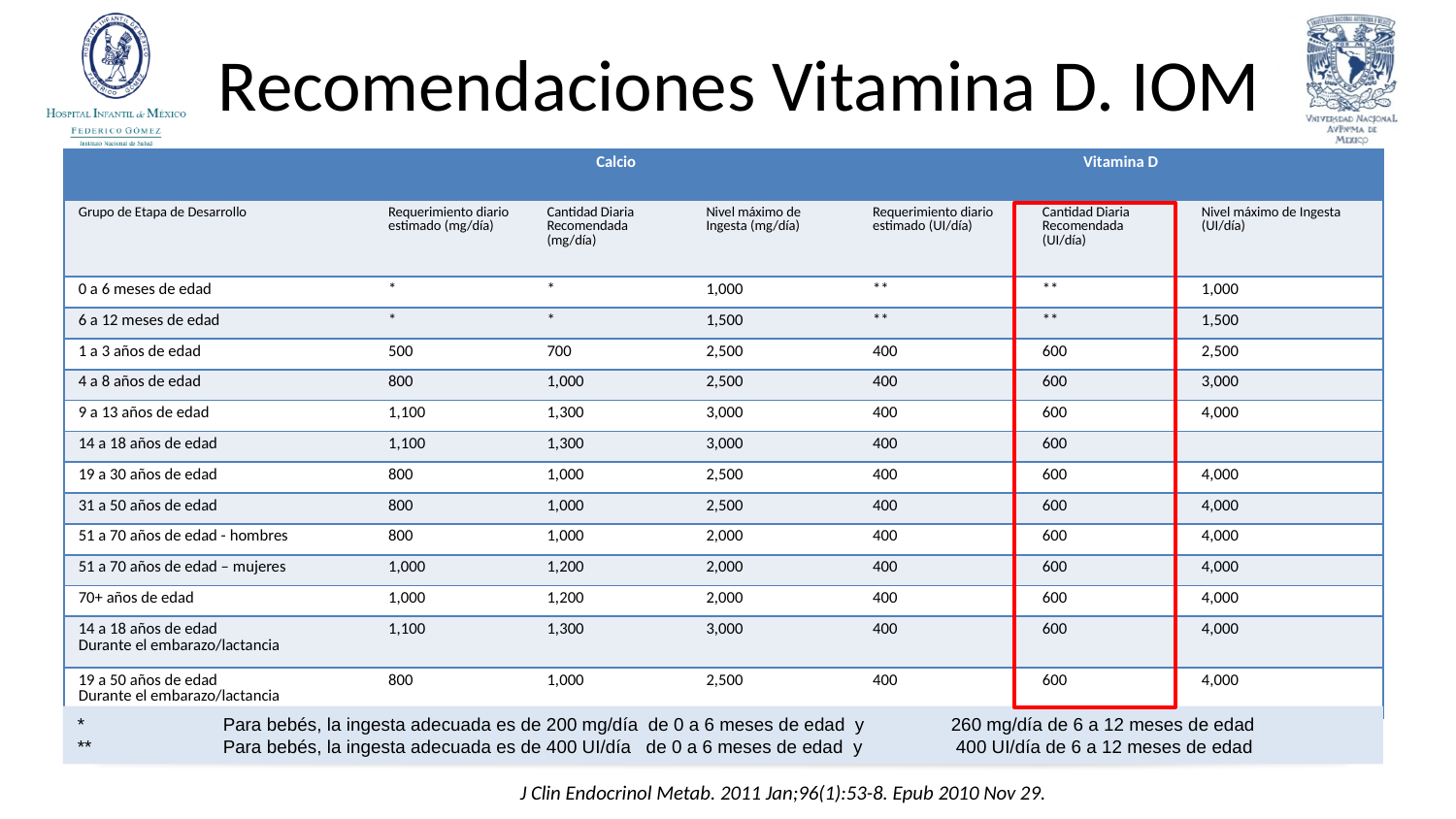

# Recomendaciones Vitamina D. IOM
|  | Calcio |  |  | Vitamina D |  |  |
| --- | --- | --- | --- | --- | --- | --- |
| Grupo de Etapa de Desarrollo | Requerimiento diario estimado (mg/día) | Cantidad Diaria Recomendada (mg/día) | Nivel máximo de Ingesta (mg/día) | Requerimiento diario estimado (UI/día) | Cantidad Diaria Recomendada (UI/día) | Nivel máximo de Ingesta (UI/día) |
| 0 a 6 meses de edad | \* | \* | 1,000 | \*\* | \*\* | 1,000 |
| 6 a 12 meses de edad | \* | \* | 1,500 | \*\* | \*\* | 1,500 |
| 1 a 3 años de edad | 500 | 700 | 2,500 | 400 | 600 | 2,500 |
| 4 a 8 años de edad | 800 | 1,000 | 2,500 | 400 | 600 | 3,000 |
| 9 a 13 años de edad | 1,100 | 1,300 | 3,000 | 400 | 600 | 4,000 |
| 14 a 18 años de edad | 1,100 | 1,300 | 3,000 | 400 | 600 |  |
| 19 a 30 años de edad | 800 | 1,000 | 2,500 | 400 | 600 | 4,000 |
| 31 a 50 años de edad | 800 | 1,000 | 2,500 | 400 | 600 | 4,000 |
| 51 a 70 años de edad - hombres | 800 | 1,000 | 2,000 | 400 | 600 | 4,000 |
| 51 a 70 años de edad – mujeres | 1,000 | 1,200 | 2,000 | 400 | 600 | 4,000 |
| 70+ años de edad | 1,000 | 1,200 | 2,000 | 400 | 600 | 4,000 |
| 14 a 18 años de edad Durante el embarazo/lactancia | 1,100 | 1,300 | 3,000 | 400 | 600 | 4,000 |
| 19 a 50 años de edad Durante el embarazo/lactancia | 800 | 1,000 | 2,500 | 400 | 600 | 4,000 |

*	Para bebés, la ingesta adecuada es de 200 mg/día  de 0 a 6 meses de edad  y	260 mg/día de 6 a 12 meses de edad
** 	Para bebés, la ingesta adecuada es de 400 UI/día   de 0 a 6 meses de edad  y	 400 UI/día de 6 a 12 meses de edad
J Clin Endocrinol Metab. 2011 Jan;96(1):53-8. Epub 2010 Nov 29.